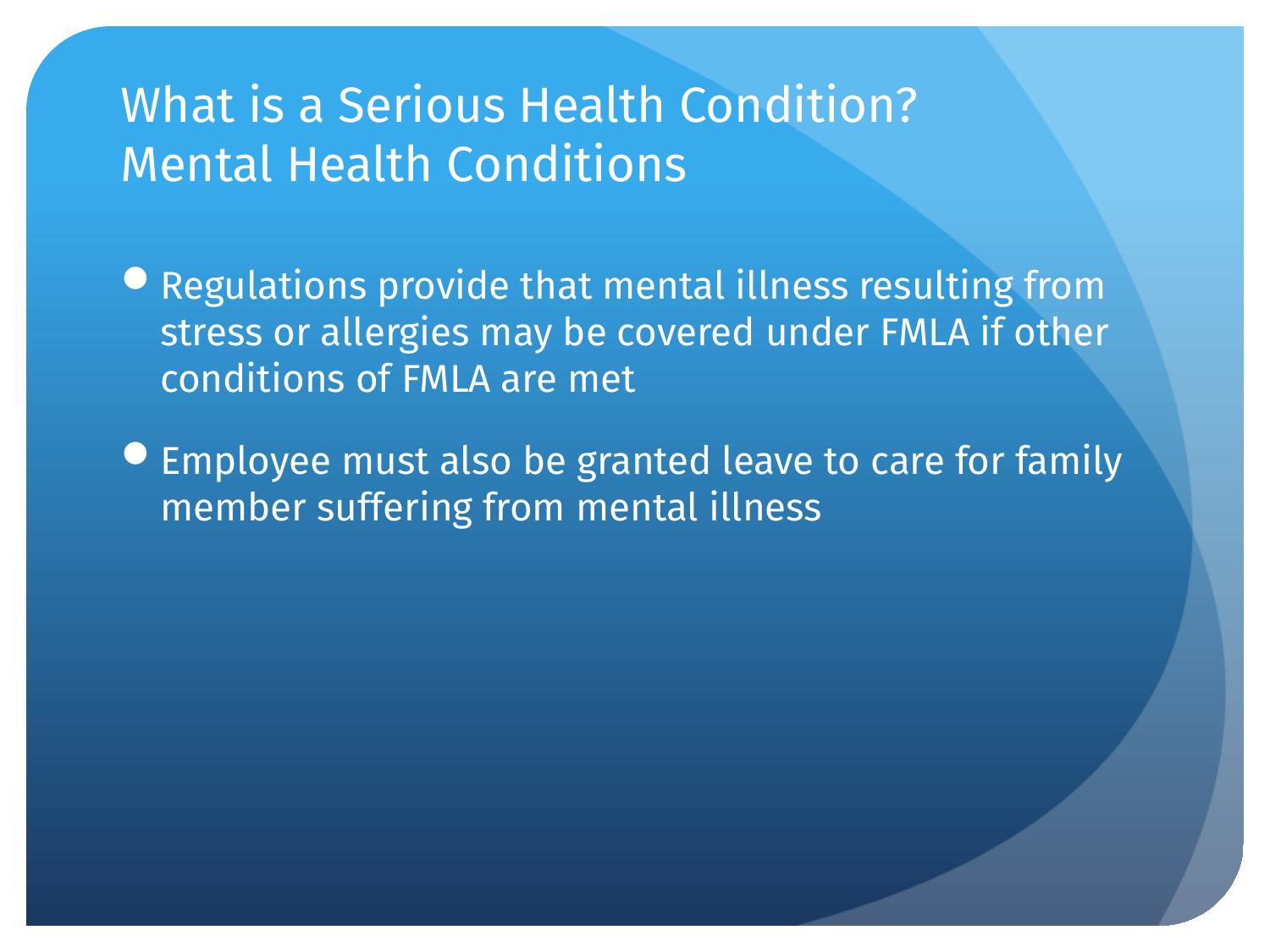

# What is a Serious Health Condition? Mental Health Conditions
Regulations provide that mental illness resulting from stress or allergies may be covered under FMLA if other conditions of FMLA are met
Employee must also be granted leave to care for family member suffering from mental illness